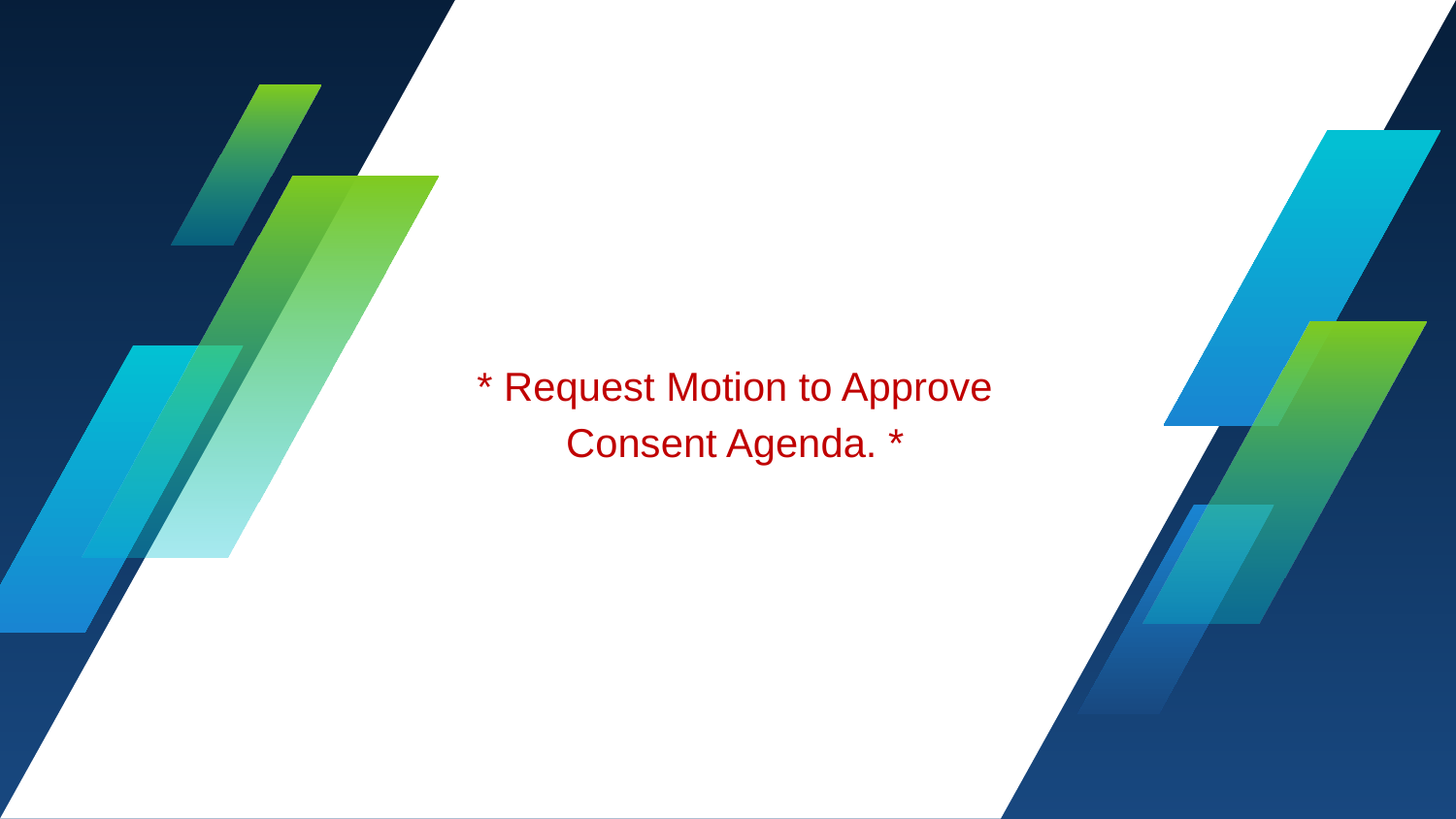

* Request Motion to Approve Consent Agenda. *